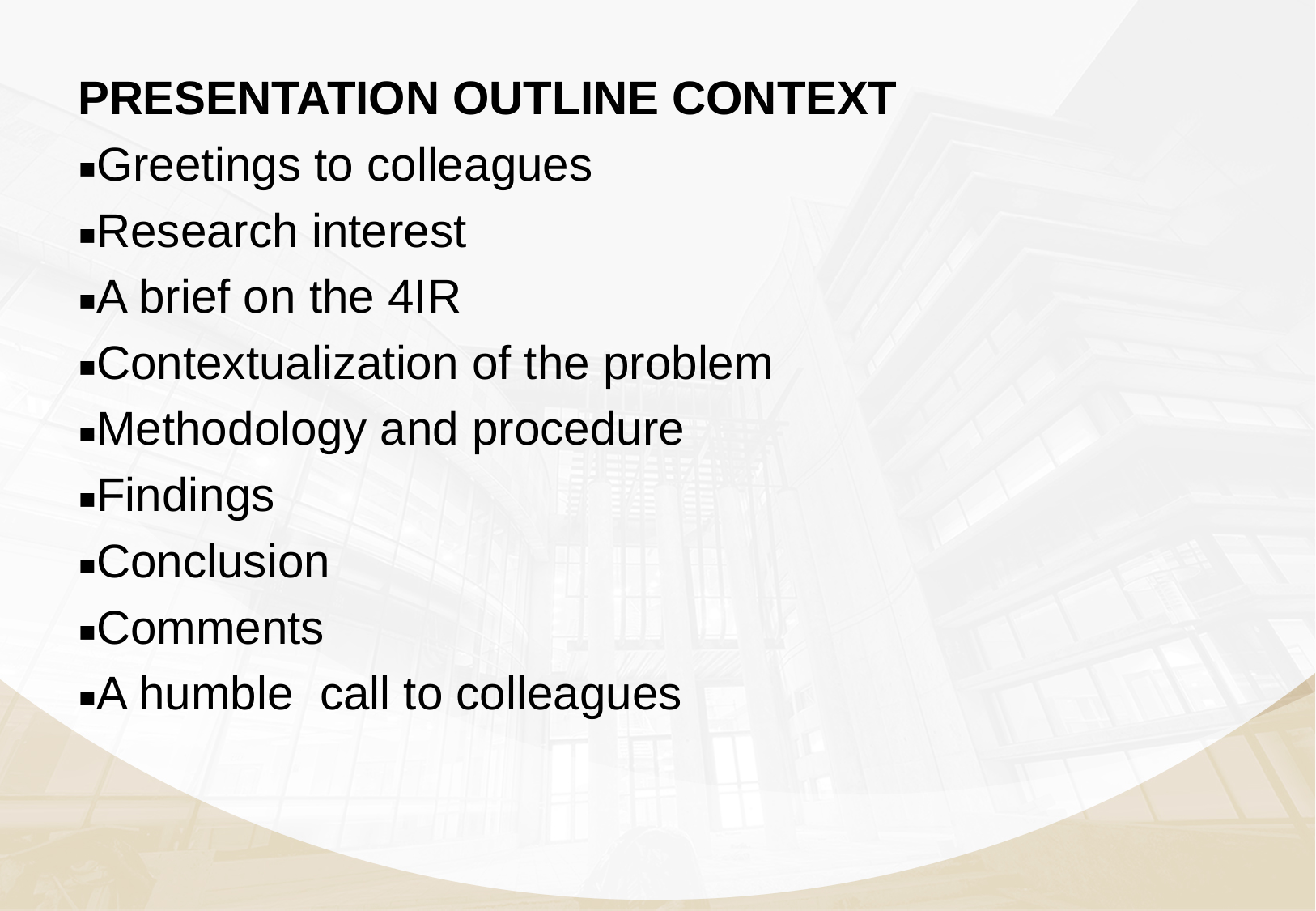

#
PRESENTATION OUTLINE CONTEXT
Greetings to colleagues
Research interest
A brief on the 4IR
Contextualization of the problem
Methodology and procedure
Findings
Conclusion
Comments
A humble  call to colleagues